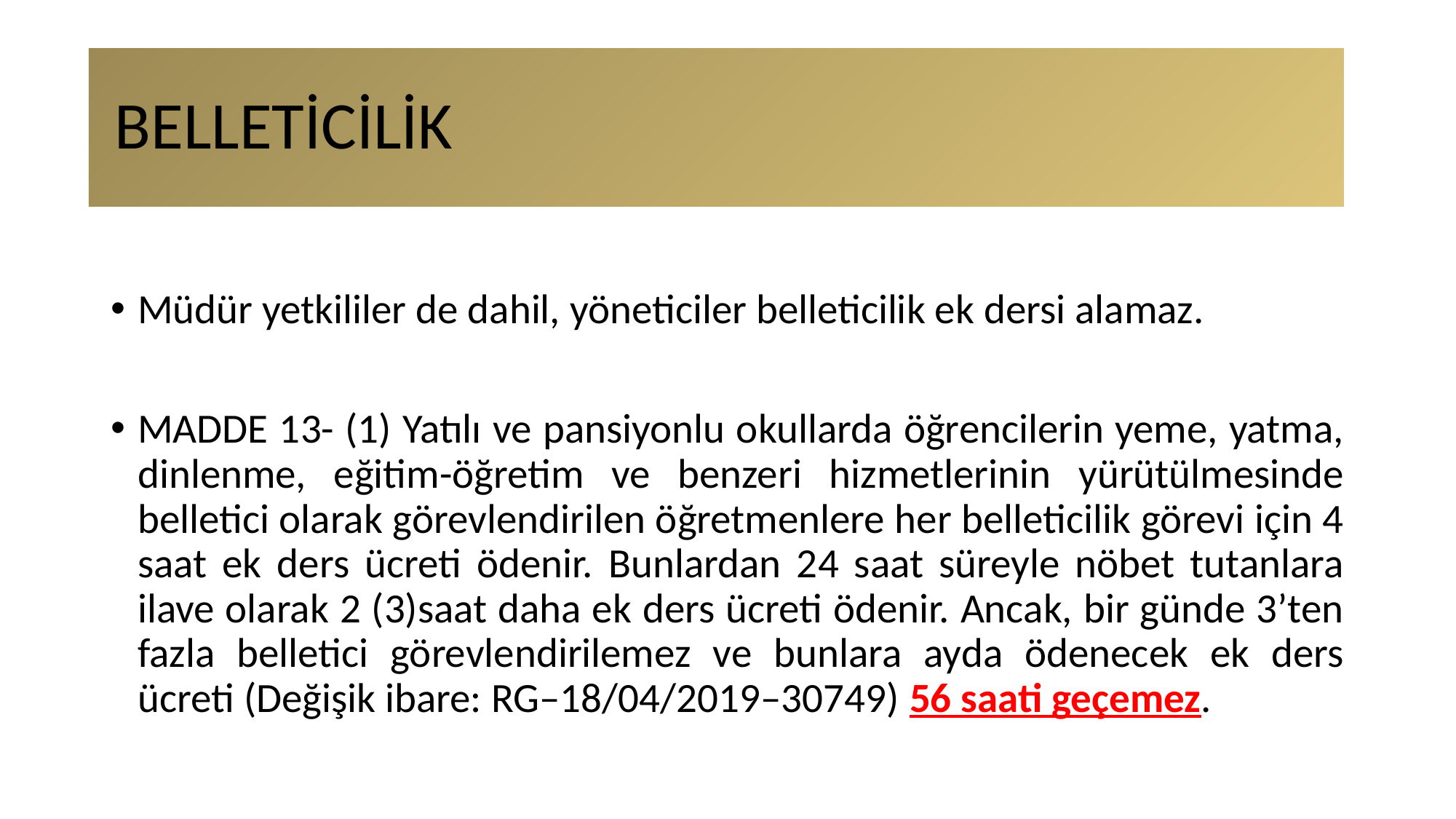

# BELLETİCİLİK

Müdür yetkililer de dahil, yöneticiler belleticilik ek dersi alamaz.

MADDE 13- (1) Yatılı ve pansiyonlu okullarda öğrencilerin yeme, yatma, dinlenme, eğitim-öğretim ve benzeri hizmetlerinin yürütülmesinde belletici olarak görevlendirilen öğretmenlere her belleticilik görevi için 4 saat ek ders ücreti ödenir. Bunlardan 24 saat süreyle nöbet tutanlara ilave olarak 2 (3)saat daha ek ders ücreti ödenir. Ancak, bir günde 3’ten fazla belletici görevlendirilemez ve bunlara ayda ödenecek ek ders ücreti (Değişik ibare: RG–18/04/2019–30749) 56 saati geçemez.